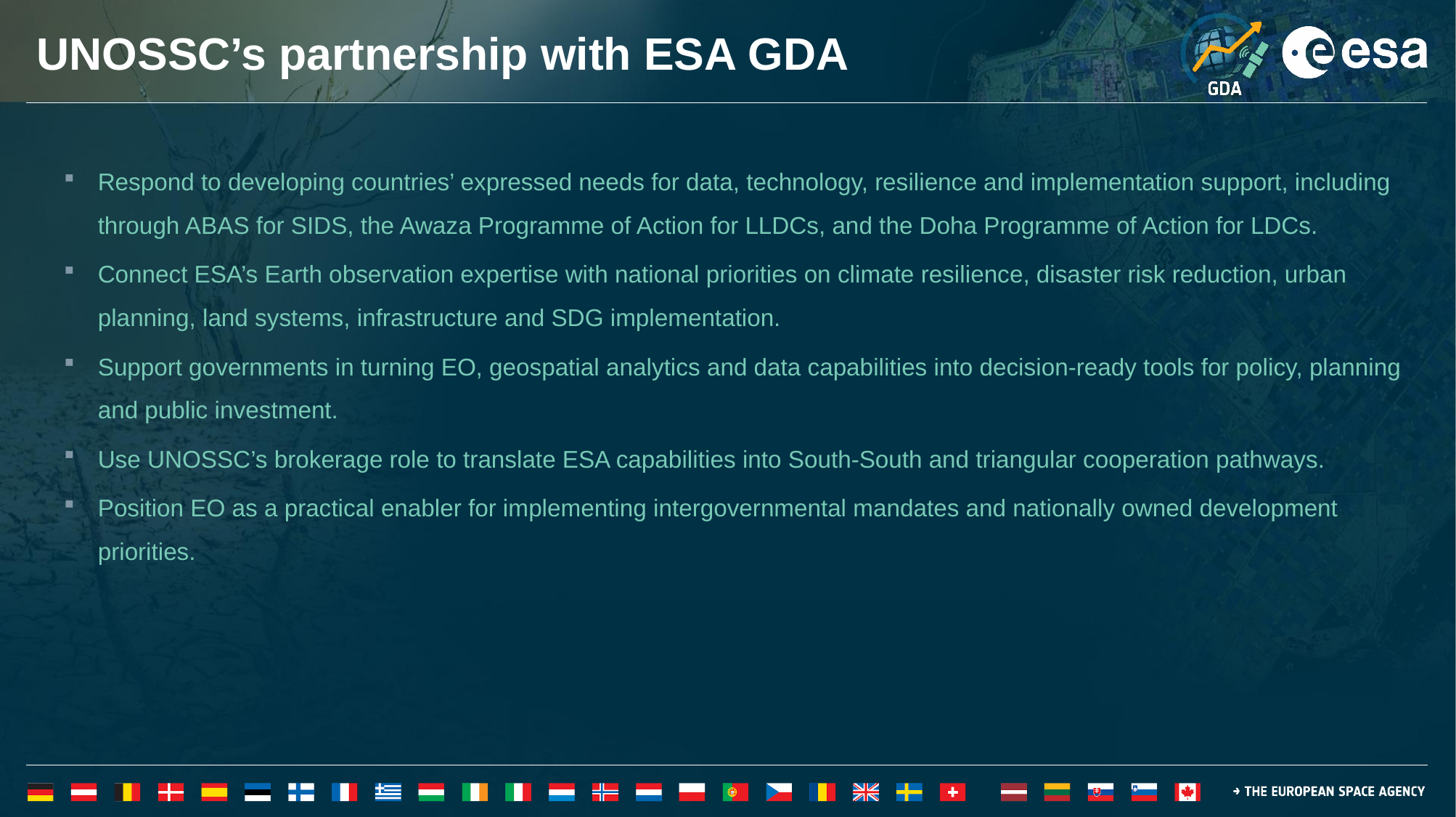

# UNOSSC’s partnership with ESA GDA
Respond to developing countries’ expressed needs for data, technology, resilience and implementation support, including through ABAS for SIDS, the Awaza Programme of Action for LLDCs, and the Doha Programme of Action for LDCs.
Connect ESA’s Earth observation expertise with national priorities on climate resilience, disaster risk reduction, urban planning, land systems, infrastructure and SDG implementation.
Support governments in turning EO, geospatial analytics and data capabilities into decision-ready tools for policy, planning and public investment.
Use UNOSSC’s brokerage role to translate ESA capabilities into South-South and triangular cooperation pathways.
Position EO as a practical enabler for implementing intergovernmental mandates and nationally owned development priorities.